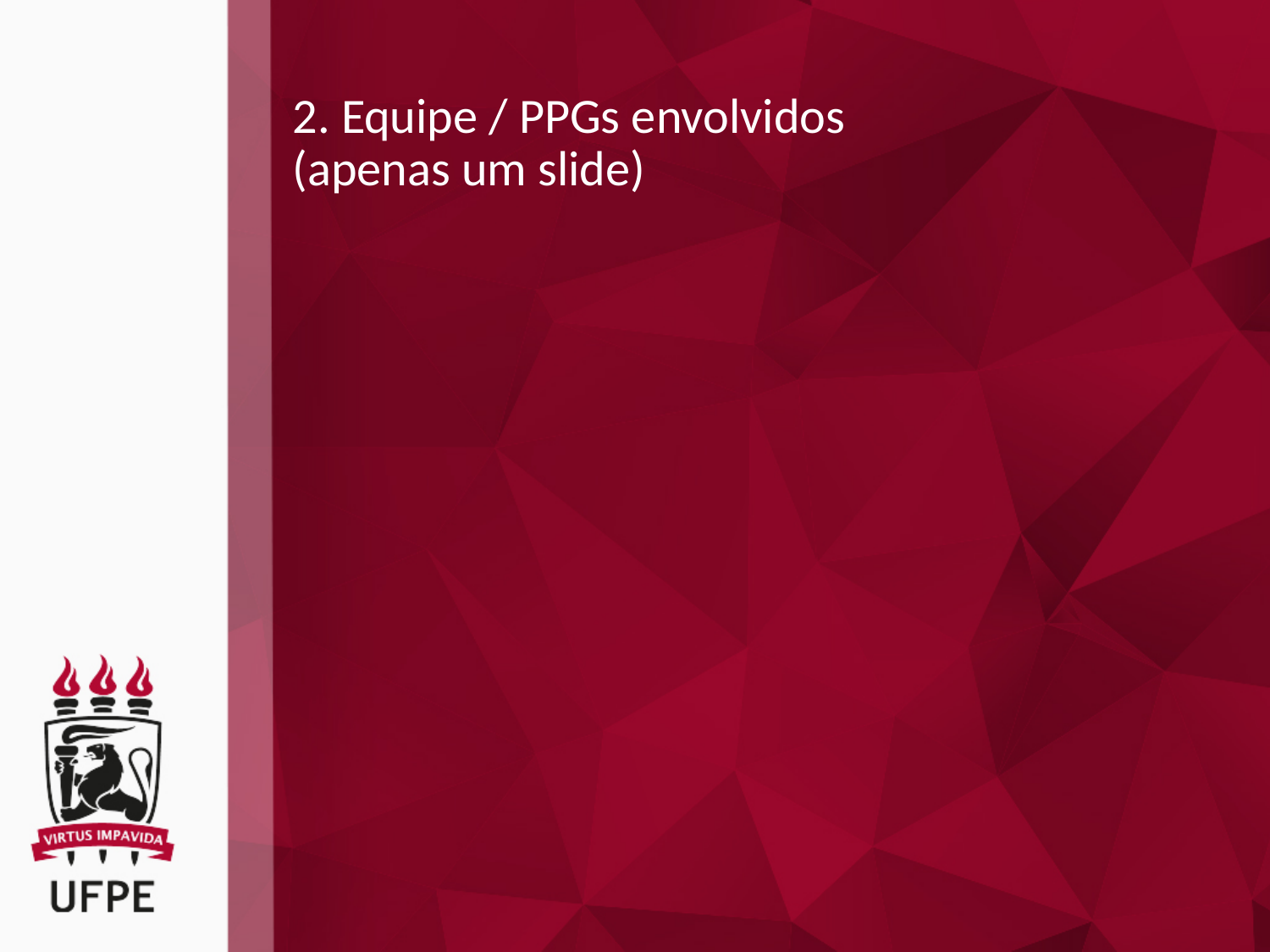

# 2. Equipe / PPGs envolvidos (apenas um slide)